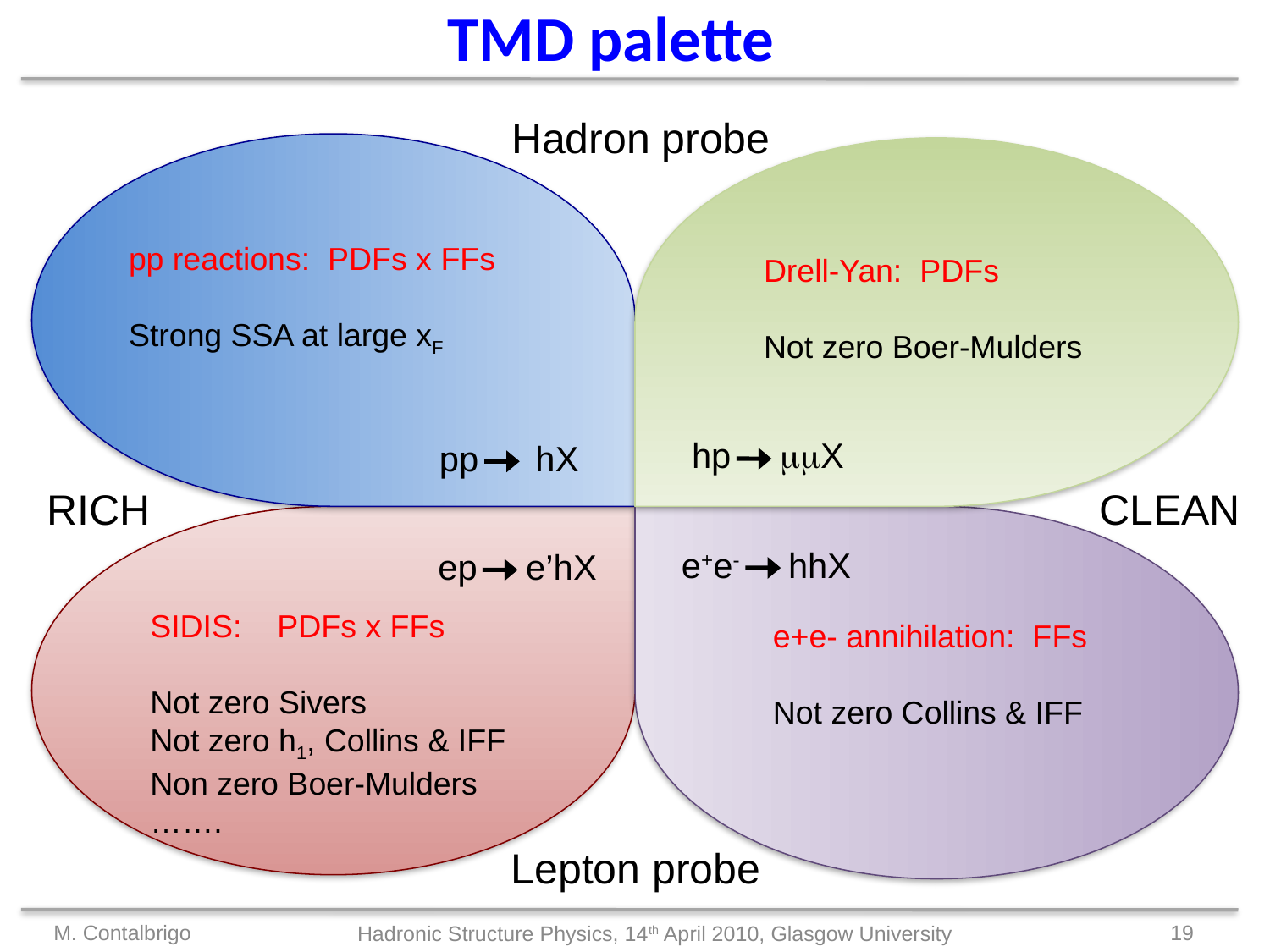

TMD palette

Hadron probe

pp reactions:  PDFs x FFs

Strong SSA at large xF
Drell-Yan:  PDFs

Not zero Boer-Mulders

hp     μμX

pp     hX

CLEAN
RICH

e+e-     hhX
ep     e’hX

SIDIS:    PDFs x FFs

Not zero Sivers
Not zero h1, Collins & IFF
Non zero Boer-Mulders
…….
e+e- annihilation:  FFs

Not zero Collins & IFF
Lepton probe
M. Contalbrigo
19
 Hadronic Structure Physics, 14th April 2010, Glasgow University